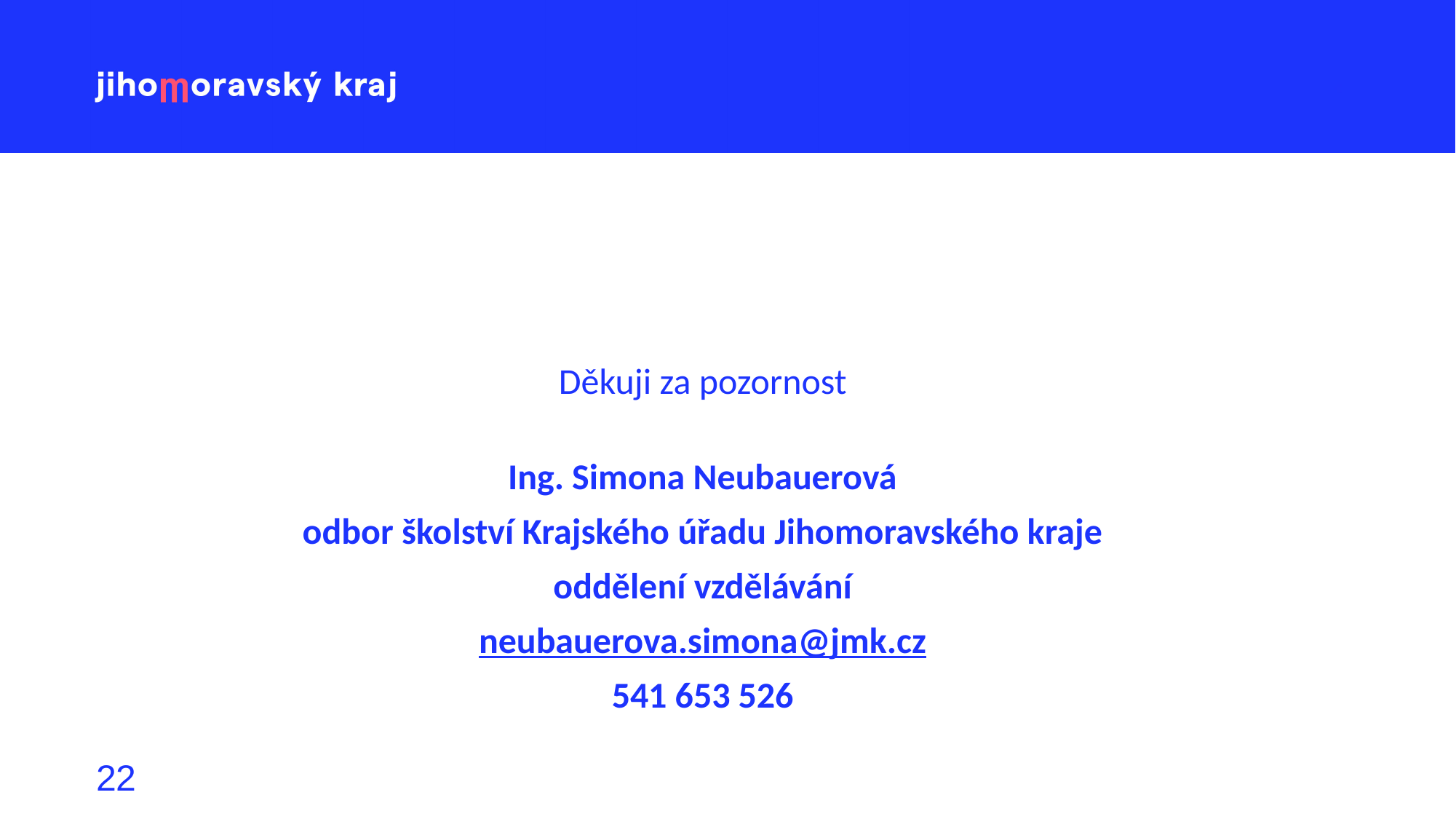

#

Děkuji za pozornost

Ing. Simona Neubauerová
odbor školství Krajského úřadu Jihomoravského kraje
oddělení vzdělávání
neubauerova.simona@jmk.cz
541 653 526